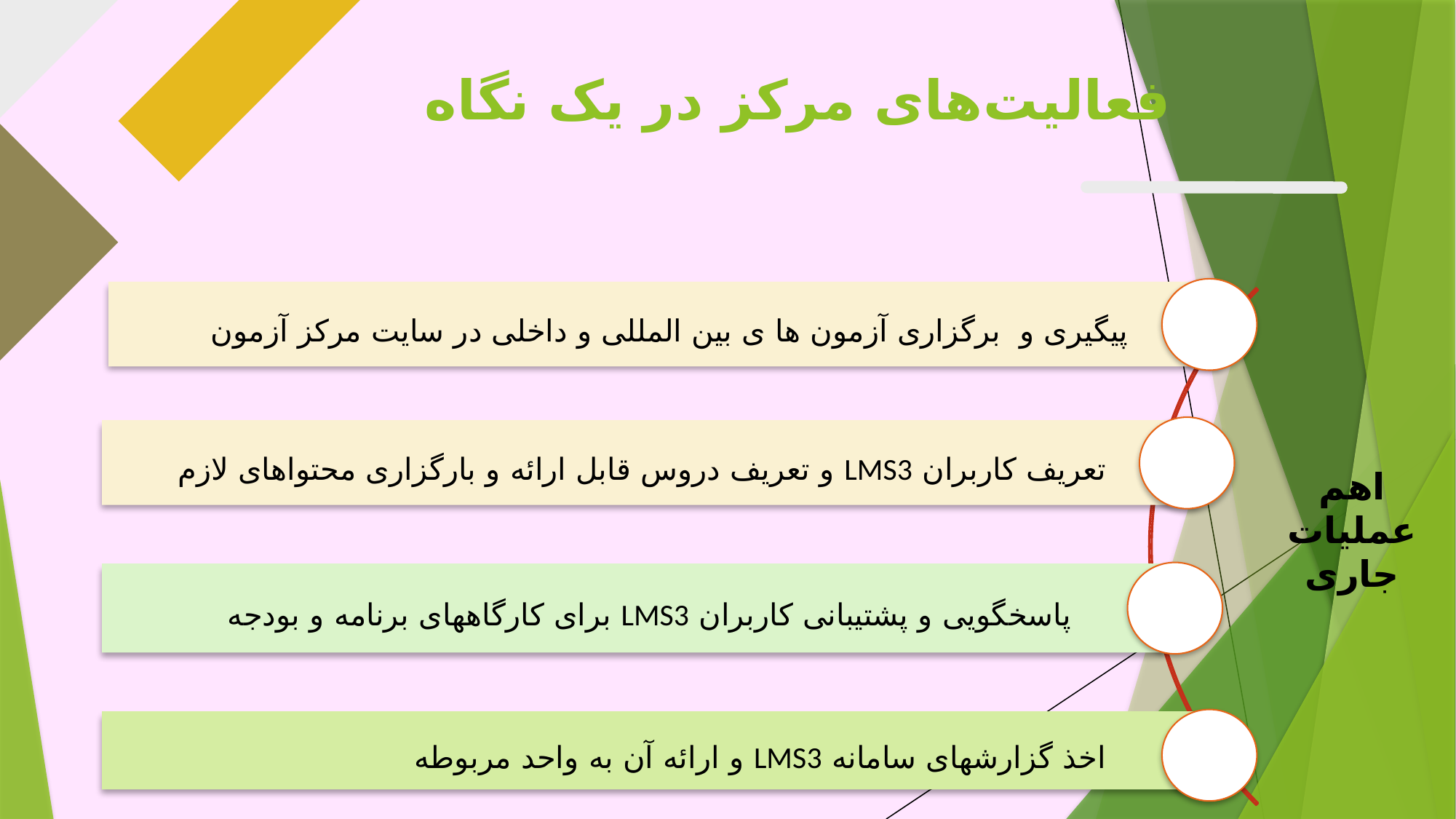

فعالیت‌های مرکز در یک نگاه

پیگیری و  برگزاری آزمون ها ی بین المللی و داخلی در سایت مرکز آزمون

تعریف کاربران LMS3 و تعریف دروس قابل ارائه و بارگزاری محتواهای لازم

اهم عملیات جاری

پاسخگویی و پشتیبانی کاربران LMS3 برای کارگاههای برنامه و بودجه

اخذ گزارشهای سامانه LMS3 و ارائه آن به واحد مربوطه

20